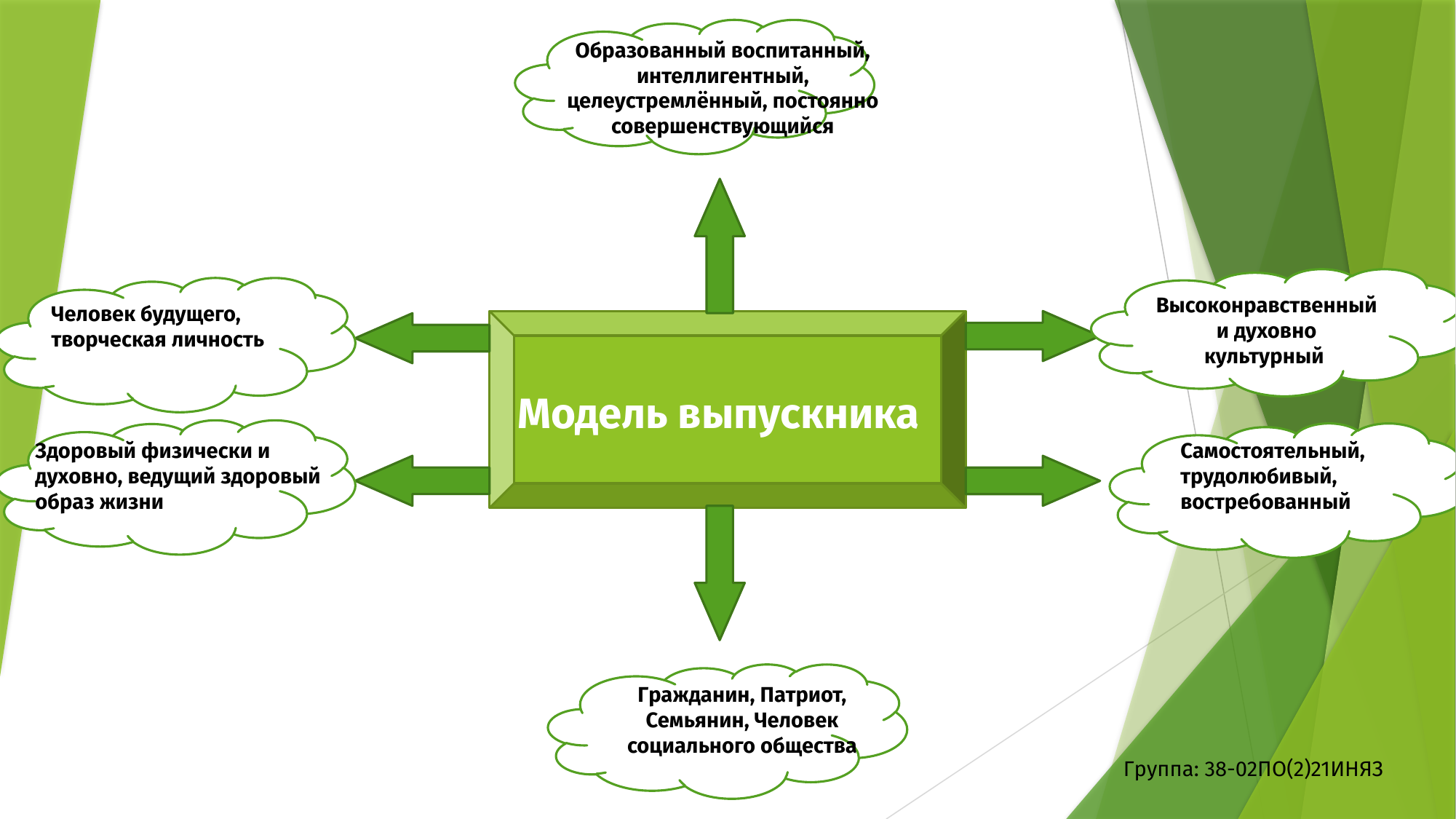

Образованный воспитанный, интеллигентный, целеустремлённый, постоянно совершенствующийся

Высоконравственный и духовно культурный

Человек будущего, творческая личность

Модель выпускника

Здоровый физически и духовно, ведущий здоровый образ жизни
Самостоятельный, трудолюбивый, востребованный

Гражданин, Патриот, Семьянин, Человек социального общества
Группа: 38-02ПО(2)21ИНЯЗ